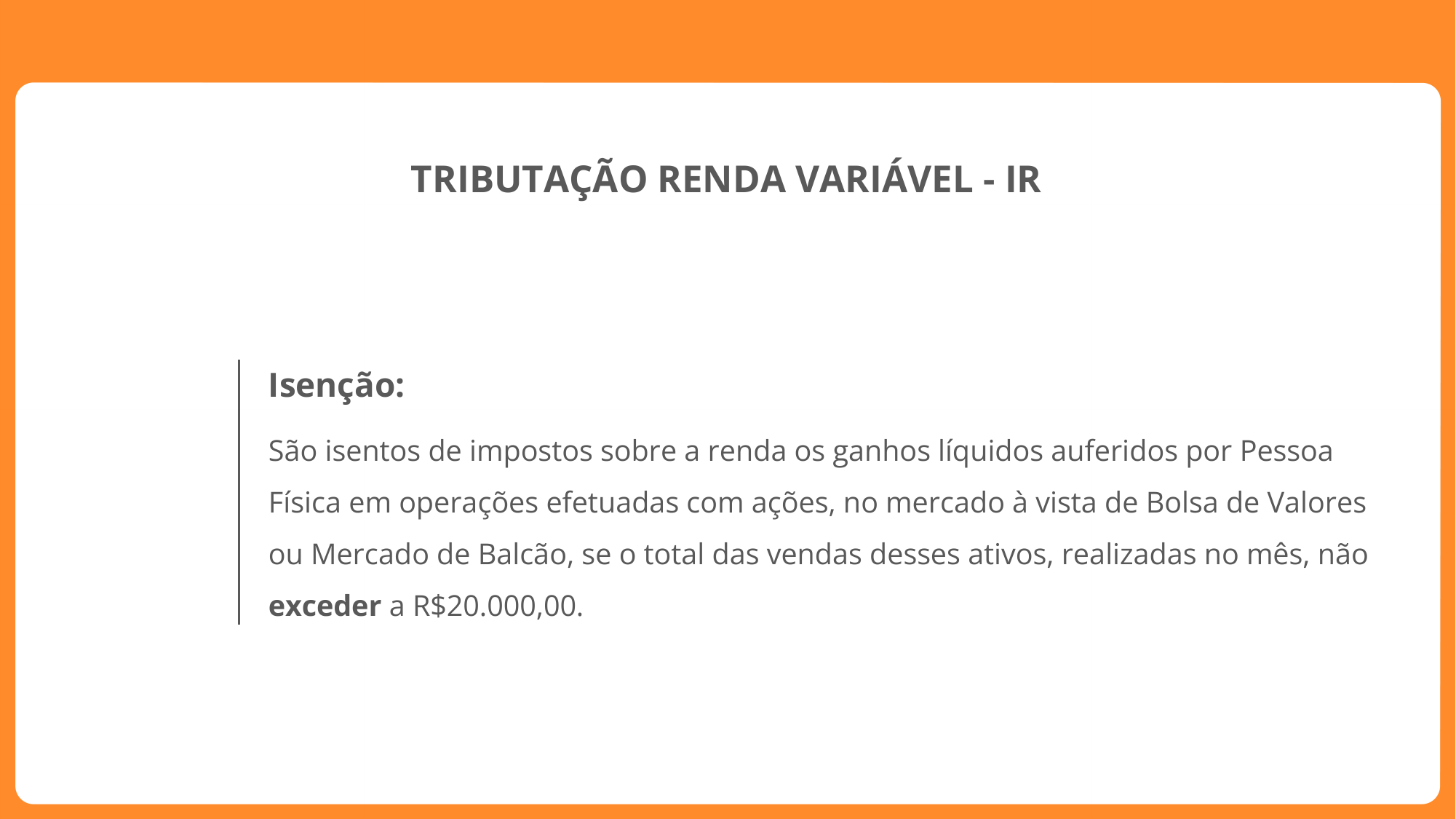

TRIBUTAÇÃO RENDA VARIÁVEL - IR
Isenção:
São isentos de impostos sobre a renda os ganhos líquidos auferidos por Pessoa Física em operações efetuadas com ações, no mercado à vista de Bolsa de Valores ou Mercado de Balcão, se o total das vendas desses ativos, realizadas no mês, não exceder a R$20.000,00.